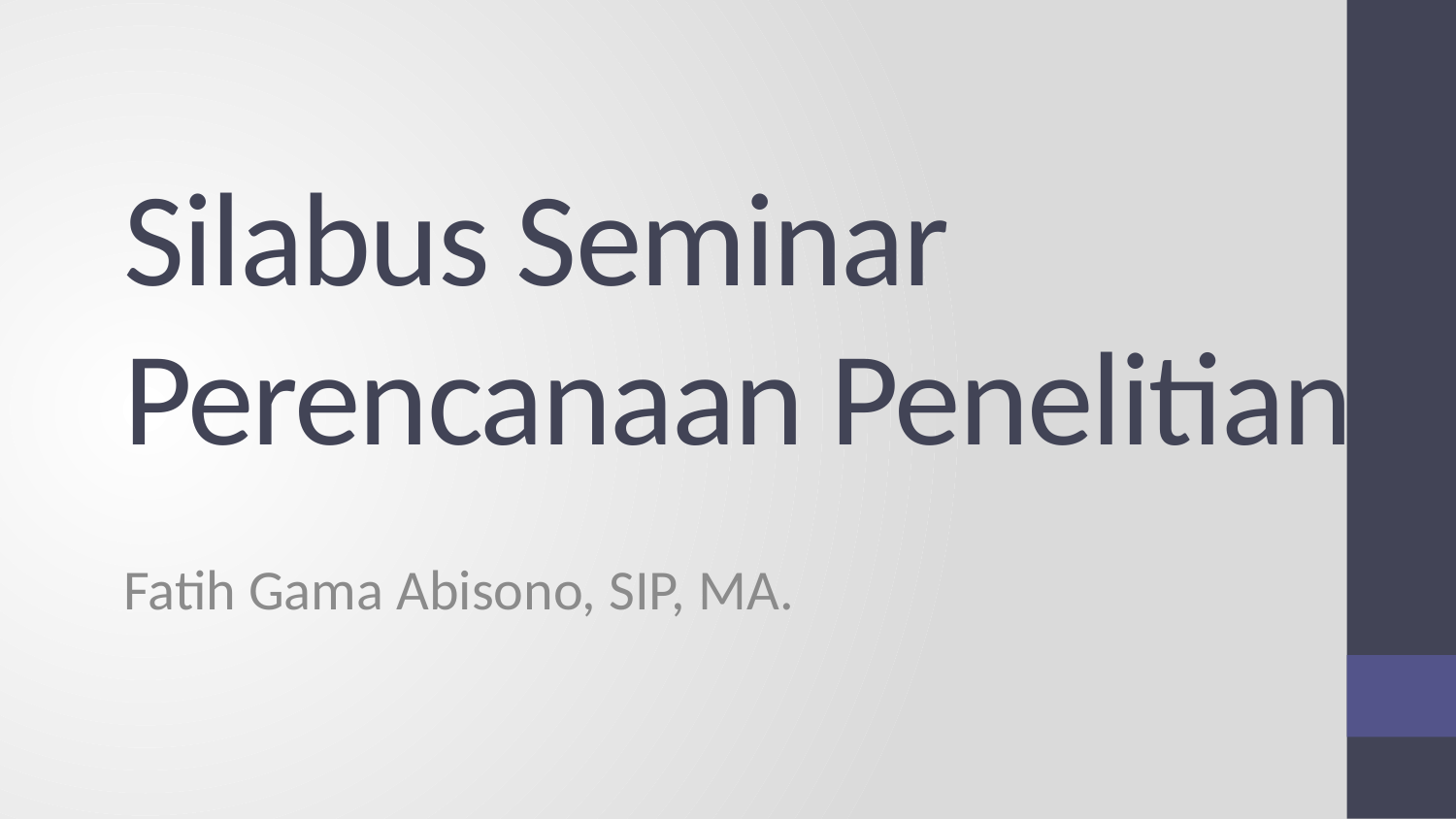

# Silabus Seminar Perencanaan Penelitian
Fatih Gama Abisono, SIP, MA.